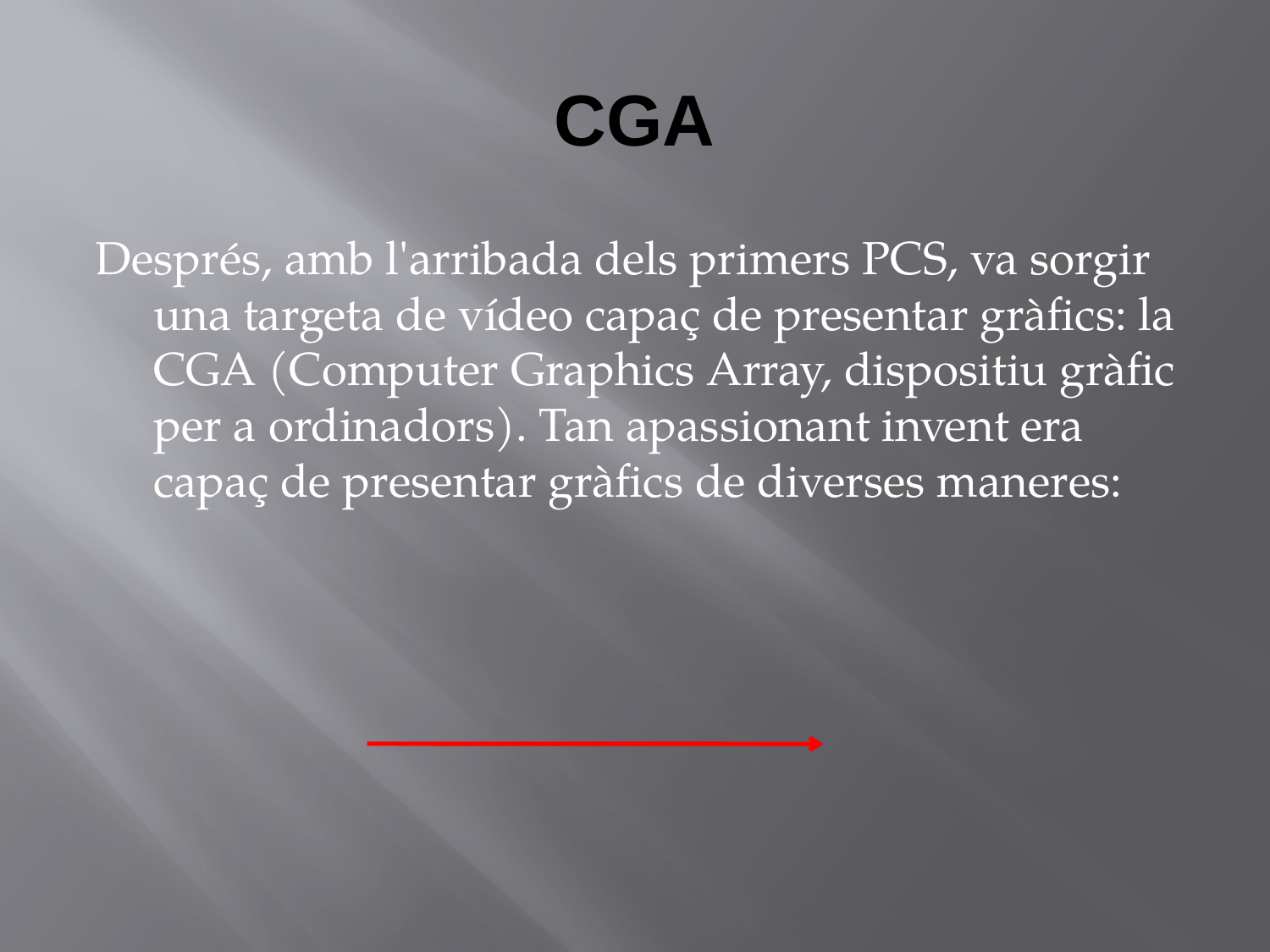

# CGA
Després, amb l'arribada dels primers PCS, va sorgir una targeta de vídeo capaç de presentar gràfics: la CGA (Computer Graphics Array, dispositiu gràfic per a ordinadors). Tan apassionant invent era capaç de presentar gràfics de diverses maneres: